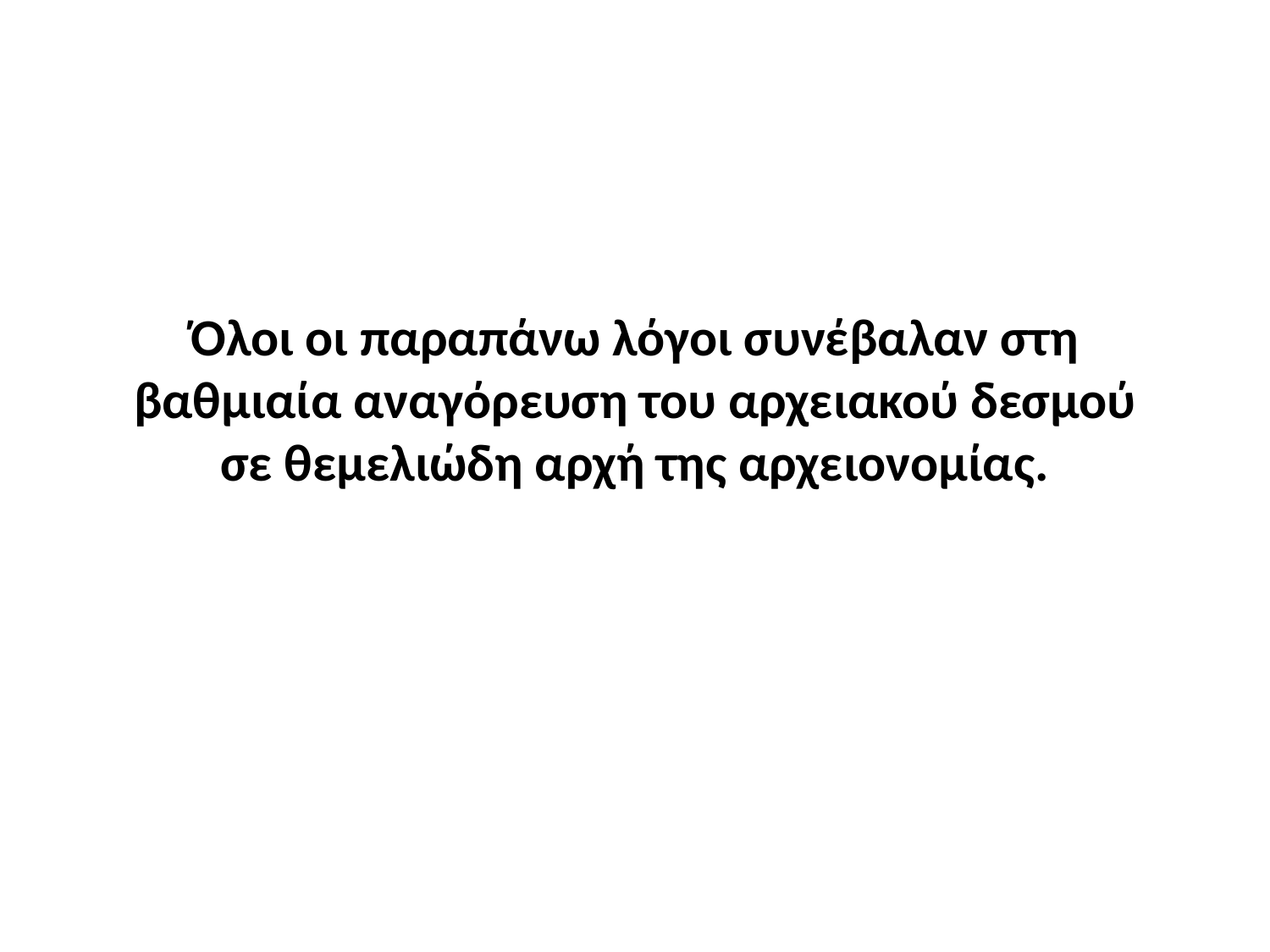

# Όλοι οι παραπάνω λόγοι συνέβαλαν στη βαθμιαία αναγόρευση του αρχειακού δεσμού σε θεμελιώδη αρχή της αρχειονομίας.